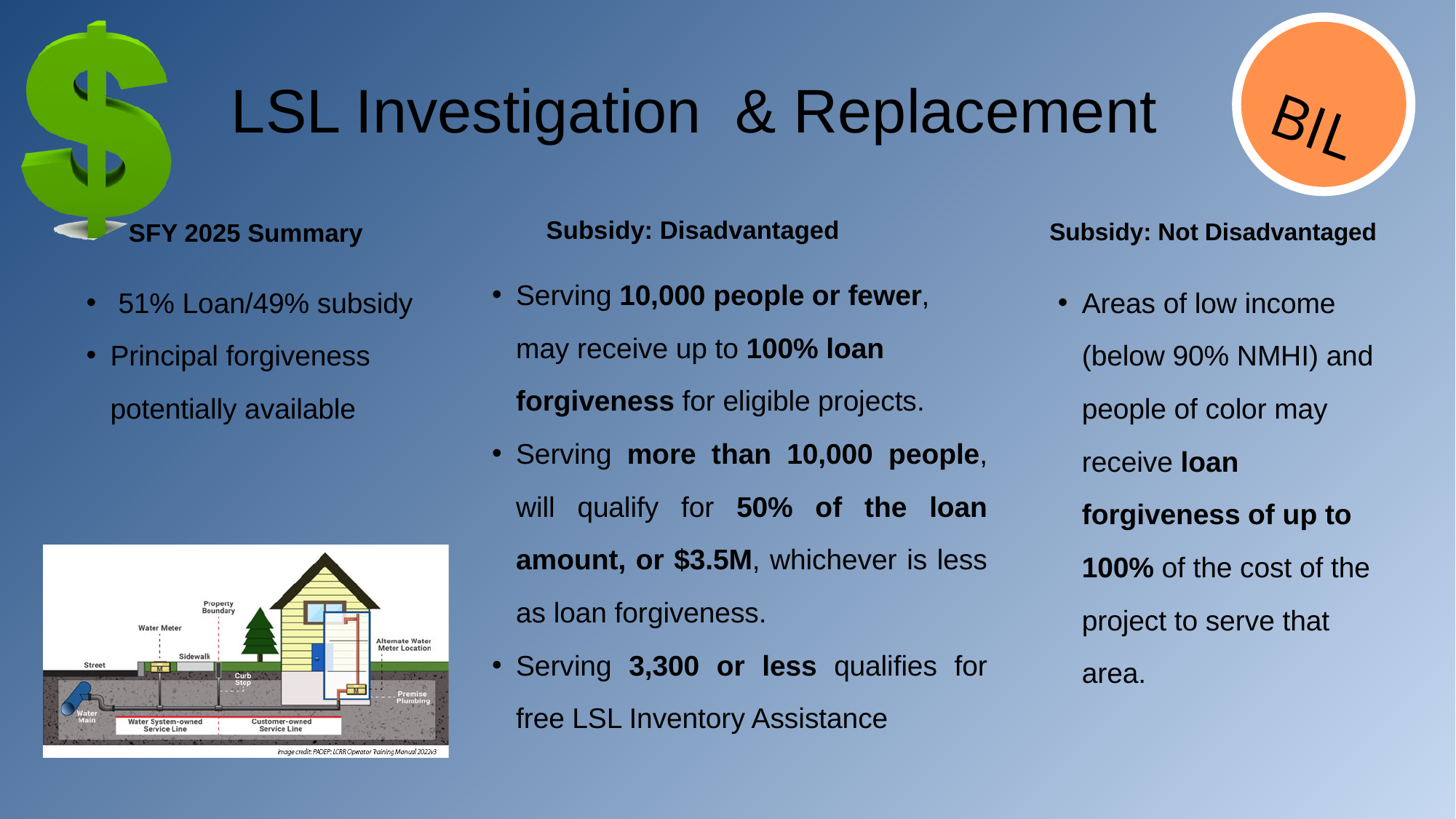

BIL
LSL Investigation  & Replacement

Subsidy: Disadvantaged
Serving 10,000 people or fewer, may receive up to 100% loan forgiveness for eligible projects.
Serving more than 10,000 people, will qualify for 50% of the loan amount, or $3.5M, whichever is less as loan forgiveness.​
Serving 3,300 or less qualifies for free LSL Inventory Assistance
Subsidy: Not Disadvantaged
Areas of low income (below 90% NMHI) and people of color may receive loan forgiveness of up to 100% of the cost of the project to serve that area.
SFY 2025 Summary
 51% Loan/49% subsidy
Principal forgiveness potentially available